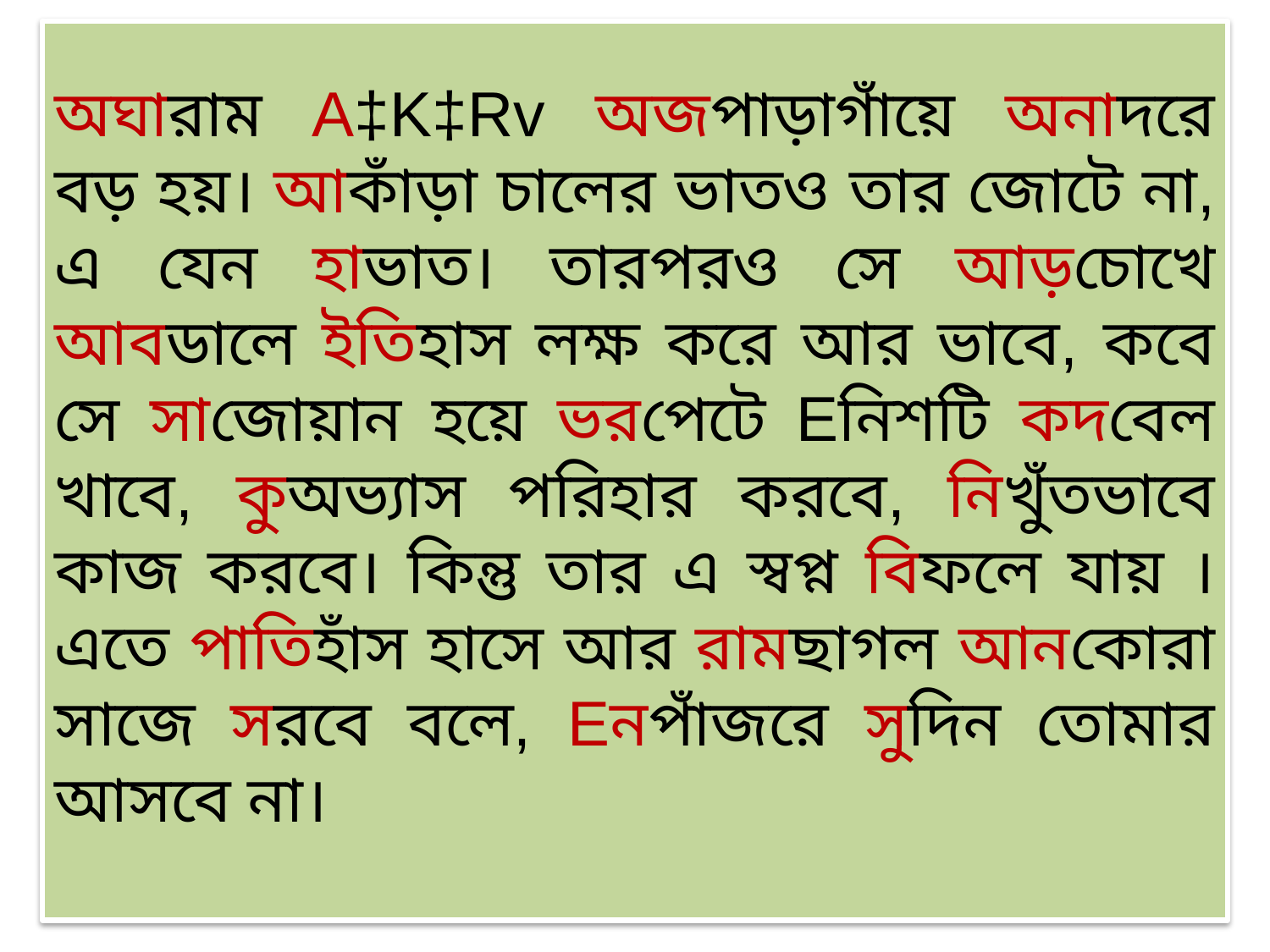

অঘারাম A‡K‡Rv অজপাড়াগাঁয়ে অনাদরে বড় হয়। আকাঁড়া চালের ভাতও তার জোটে না, এ যেন হাভাত। তারপরও সে আড়চোখে আবডালে ইতিহাস লক্ষ করে আর ভাবে, কবে সে সাজোয়ান হয়ে ভরপেটে Eনিশটি কদবেল খাবে, কুঅভ্যাস পরিহার করবে, নিখুঁতভাবে কাজ করবে। কিন্তু তার এ স্বপ্ন বিফলে যায় । এতে পাতিহাঁস হাসে আর রামছাগল আনকোরা সাজে সরবে বলে, Eনপাঁজরে সুদিন তোমার আসবে না।